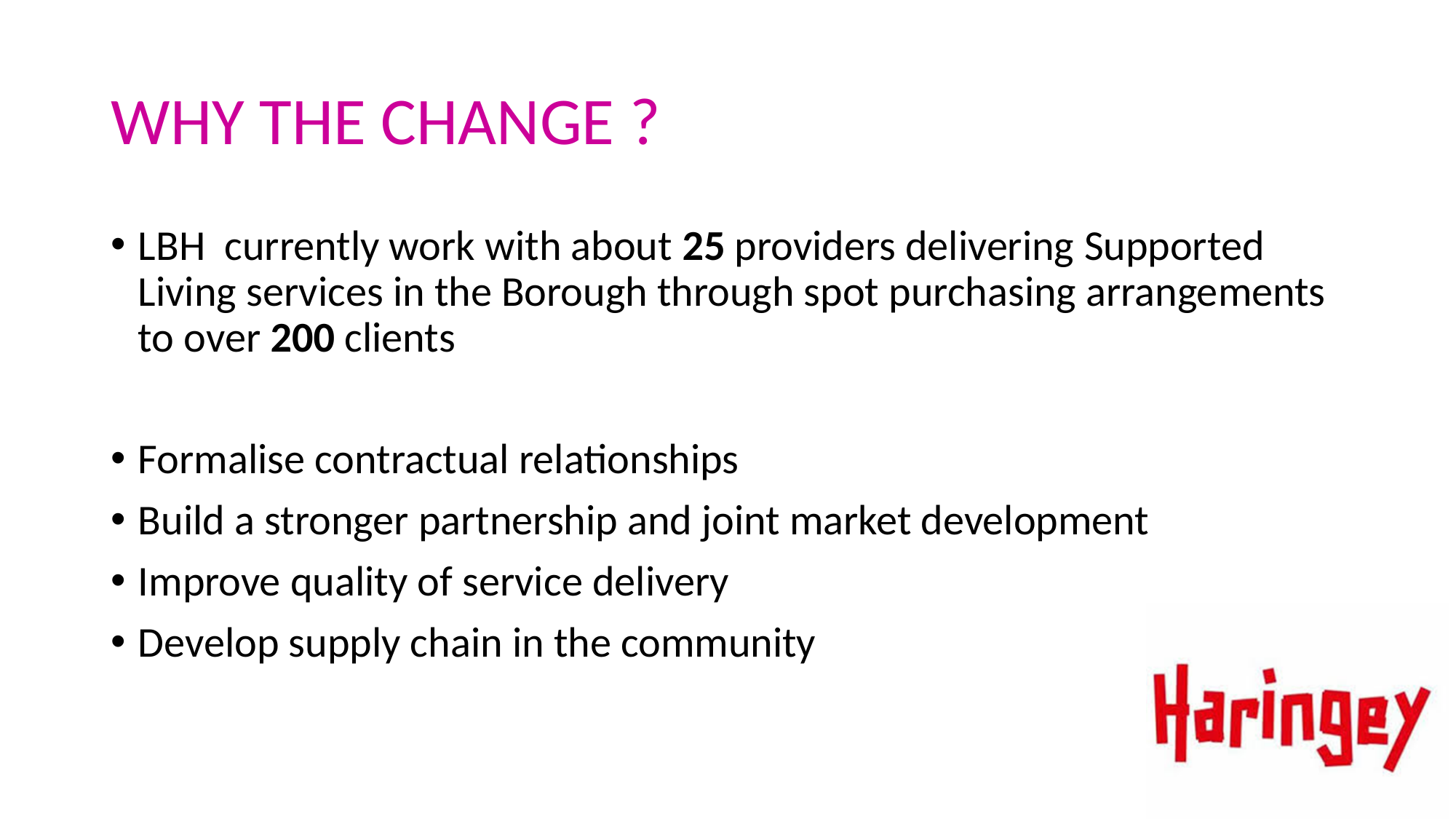

# WHY THE CHANGE ?
LBH  currently work with about 25 providers delivering Supported Living services in the Borough through spot purchasing arrangements to over 200 clients

Formalise contractual relationships
Build a stronger partnership and joint market development
Improve quality of service delivery
Develop supply chain in the community